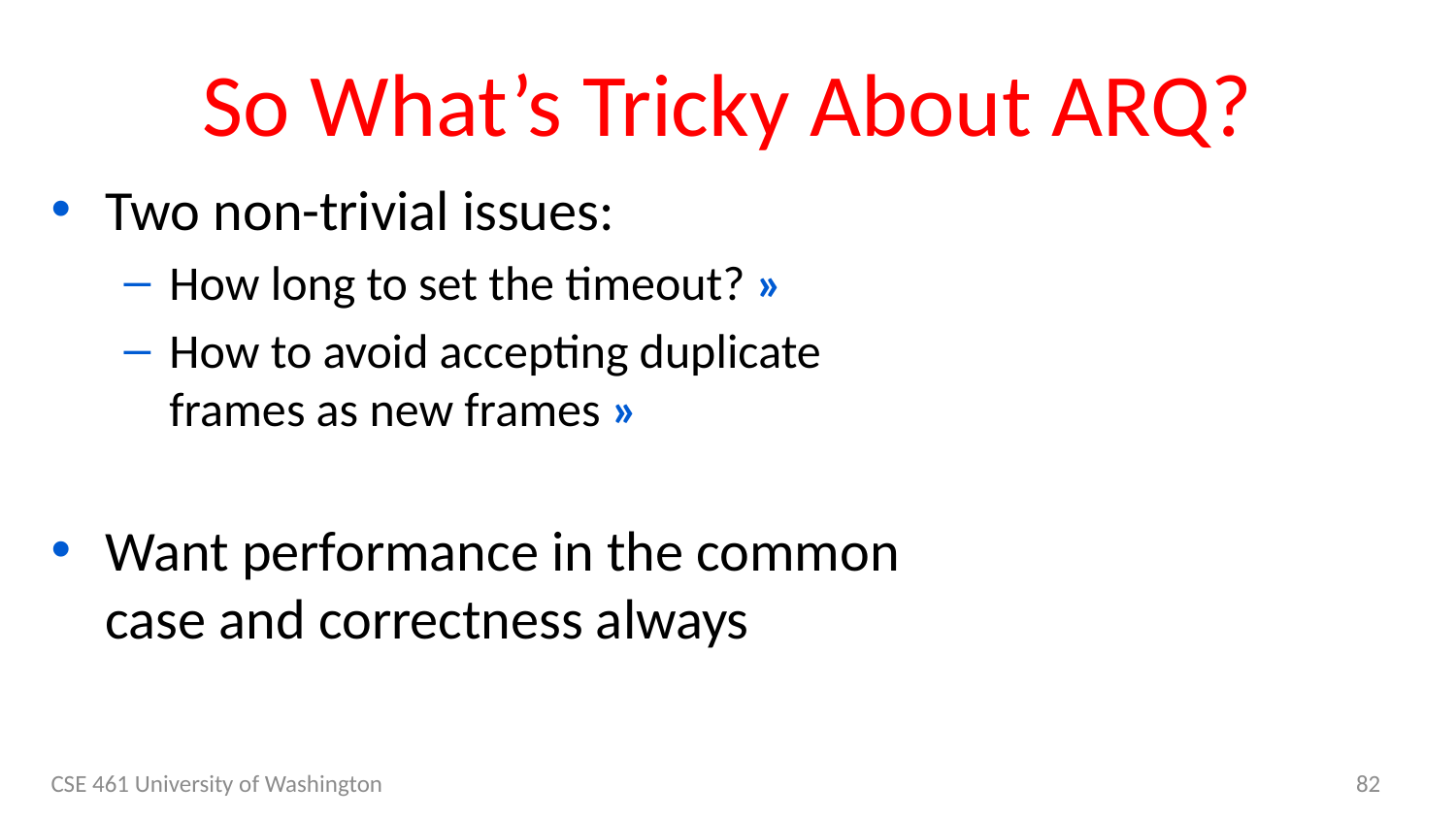

# So What’s Tricky About ARQ?
Two non-trivial issues:
How long to set the timeout? »
How to avoid accepting duplicate frames as new frames »

Want performance in the common case and correctness always
CSE 461 University of Washington
82